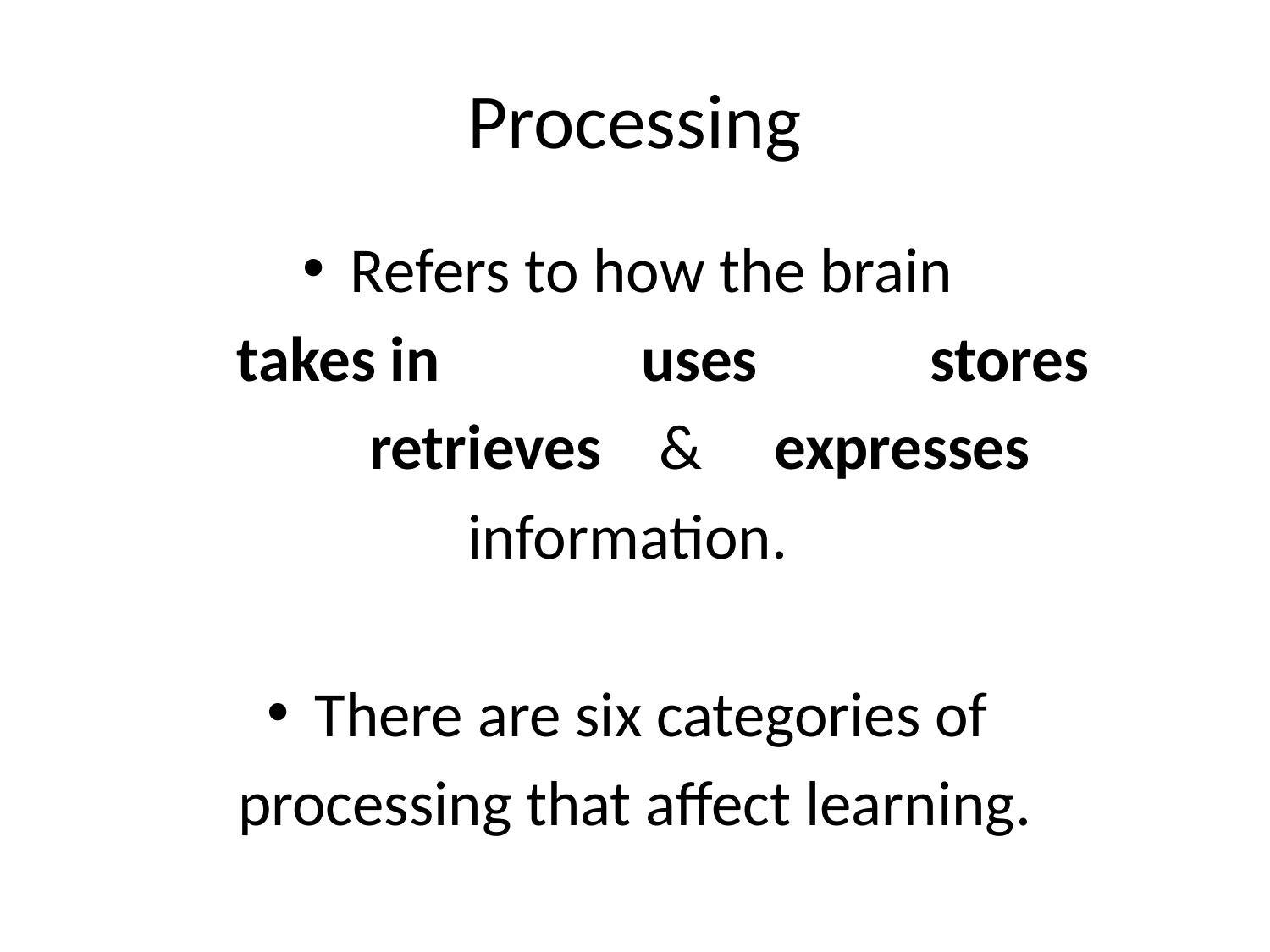

# Processing
Refers to how the brain
    takes in              uses            stores
          retrieves    &     expresses
information.

There are six categories of
processing that affect learning.